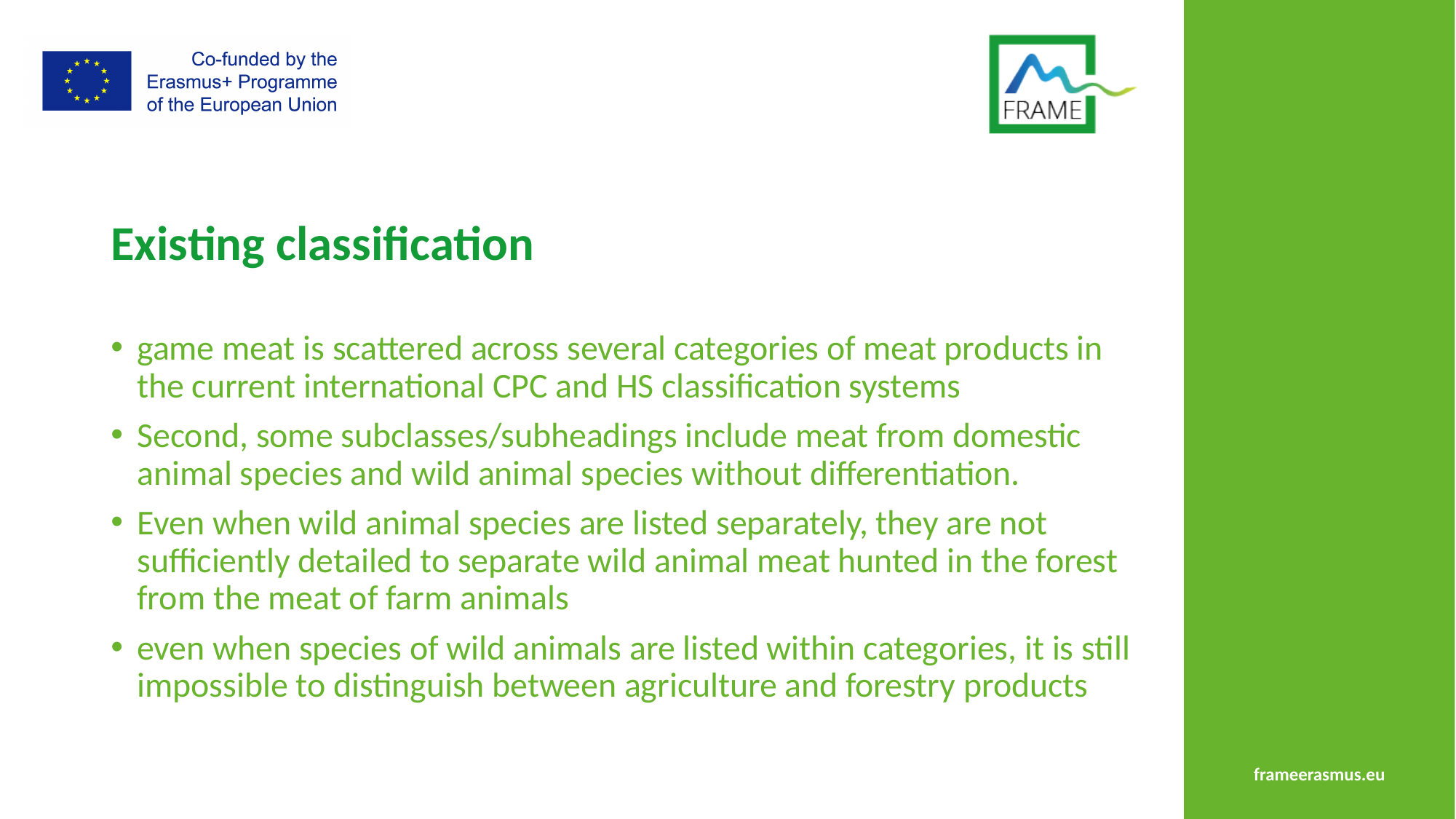

# Existing classification
game meat is scattered across several categories of meat products in the current international CPC and HS classification systems
Second, some subclasses/subheadings include meat from domestic animal species and wild animal species without differentiation.
Even when wild animal species are listed separately, they are not sufficiently detailed to separate wild animal meat hunted in the forest from the meat of farm animals
even when species of wild animals are listed within categories, it is still impossible to distinguish between agriculture and forestry products